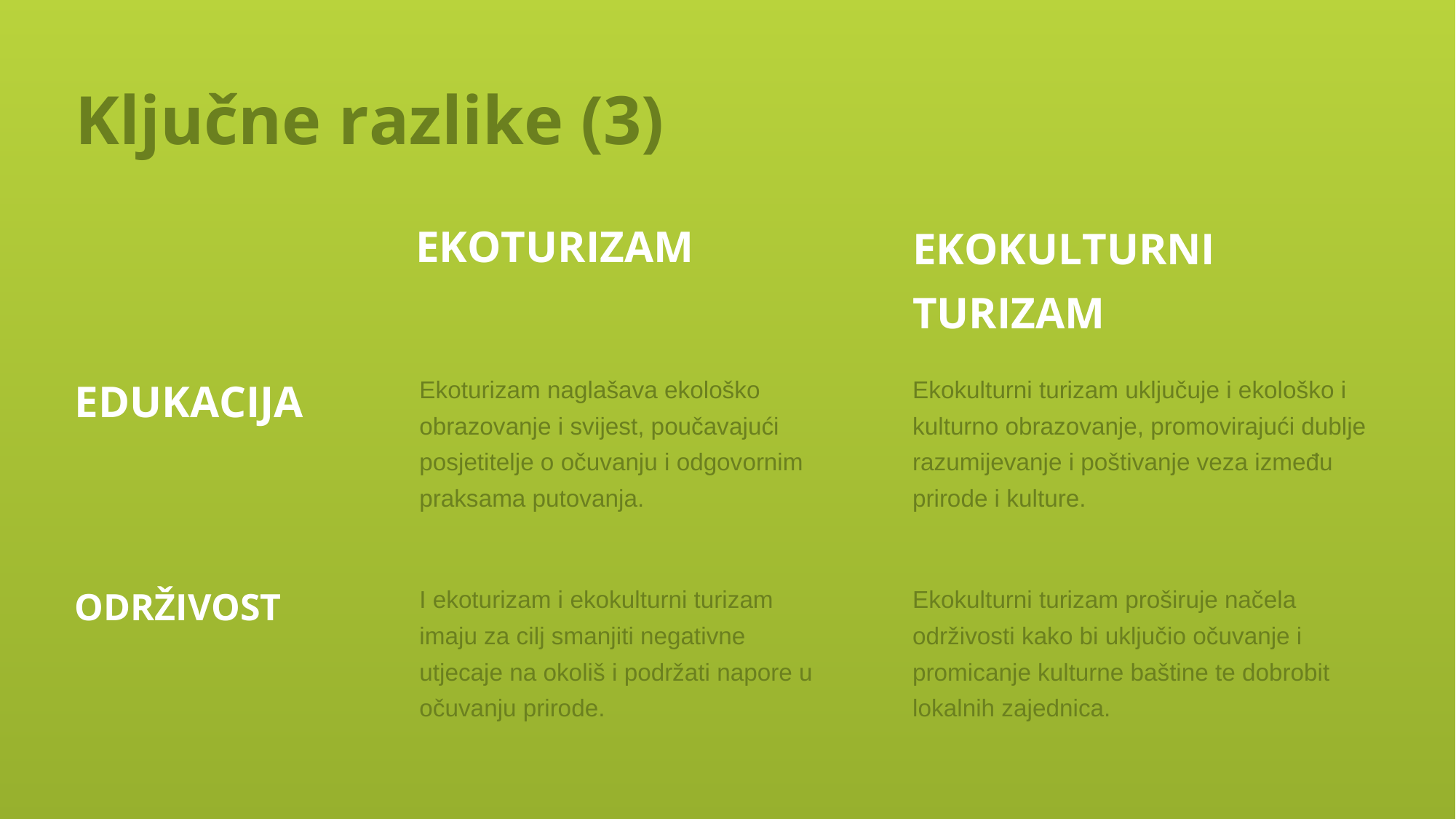

# Ključne razlike (3)
EKOTURIZAM
EKOKULTURNI TURIZAM
EDUKACIJA
Ekoturizam naglašava ekološko obrazovanje i svijest, poučavajući posjetitelje o očuvanju i odgovornim praksama putovanja.
Ekokulturni turizam uključuje i ekološko i kulturno obrazovanje, promovirajući dublje razumijevanje i poštivanje veza između prirode i kulture.
ODRŽIVOST
I ekoturizam i ekokulturni turizam imaju za cilj smanjiti negativne utjecaje na okoliš i podržati napore u očuvanju prirode.
Ekokulturni turizam proširuje načela održivosti kako bi uključio očuvanje i promicanje kulturne baštine te dobrobit lokalnih zajednica.